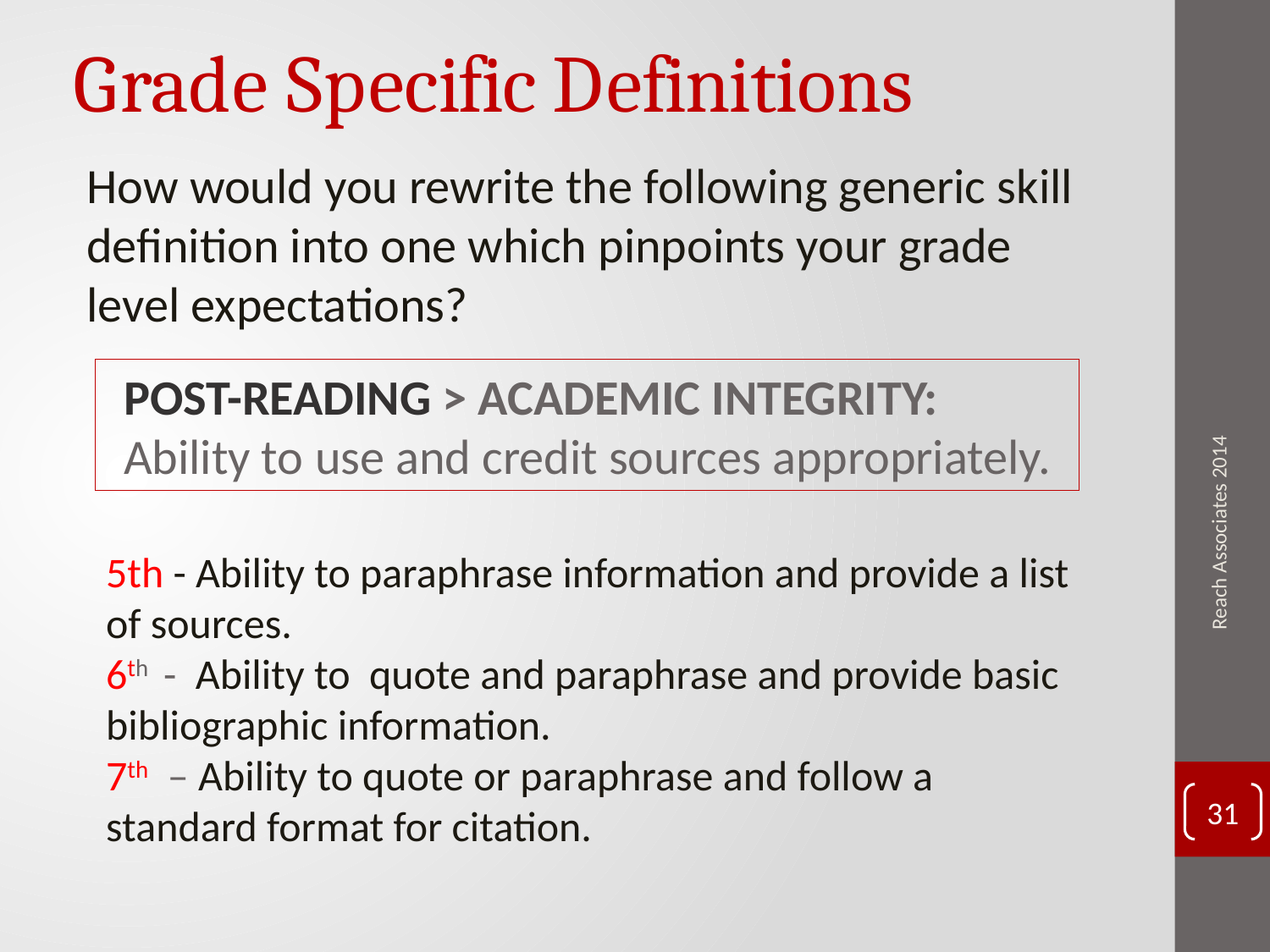

# Grade Specific Definitions
How would you rewrite the following generic skill definition into one which pinpoints your grade level expectations?

31
POST-READING > ACADEMIC INTEGRITY:
Ability to use and credit sources appropriately.
5th - Ability to paraphrase information and provide a list of sources.
6th  -  Ability to  quote and paraphrase and provide basic bibliographic information.
7th  – Ability to quote or paraphrase and follow a standard format for citation.

Reach Associates 2014